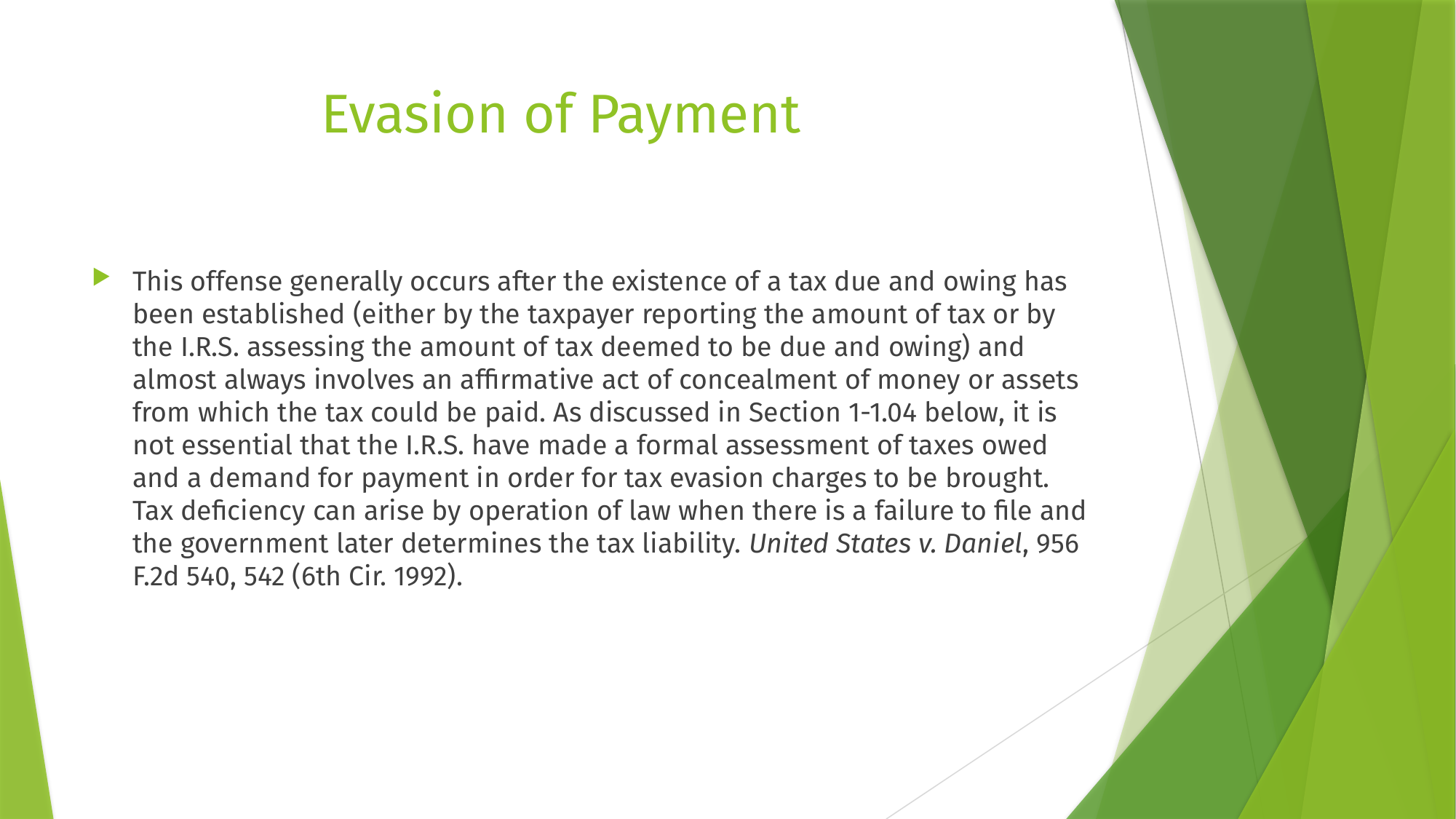

# Evasion of Payment
This offense generally occurs after the existence of a tax due and owing has been established (either by the taxpayer reporting the amount of tax or by the I.R.S. assessing the amount of tax deemed to be due and owing) and almost always involves an affirmative act of concealment of money or assets from which the tax could be paid. As discussed in Section 1-1.04 below, it is not essential that the I.R.S. have made a formal assessment of taxes owed and a demand for payment in order for tax evasion charges to be brought. Tax deficiency can arise by operation of law when there is a failure to file and the government later determines the tax liability. United States v. Daniel, 956 F.2d 540, 542 (6th Cir. 1992).